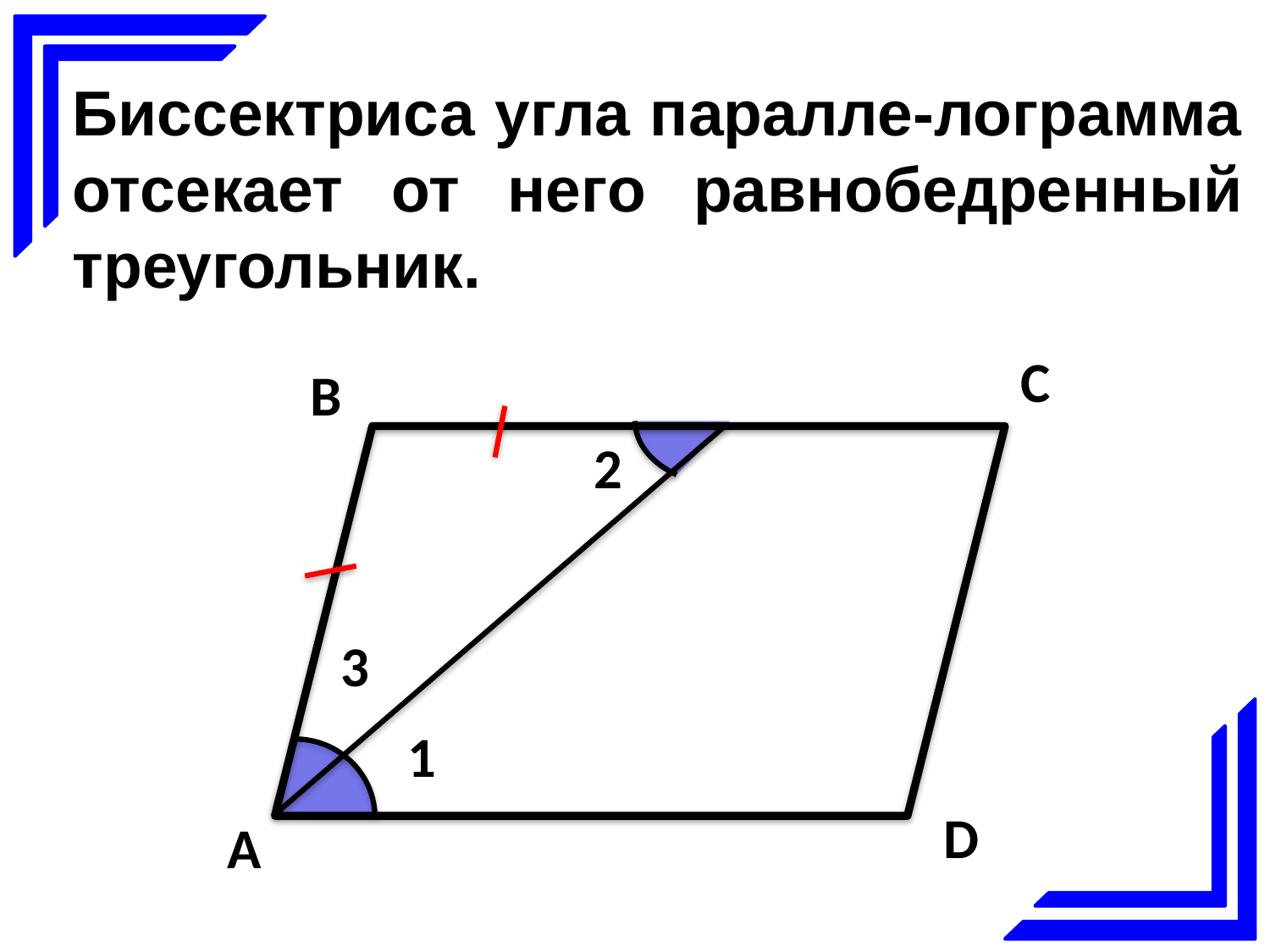

Биссектриса угла паралле-лограмма отсекает от него равнобедренный треугольник.
C
B

2
3
1

D
А